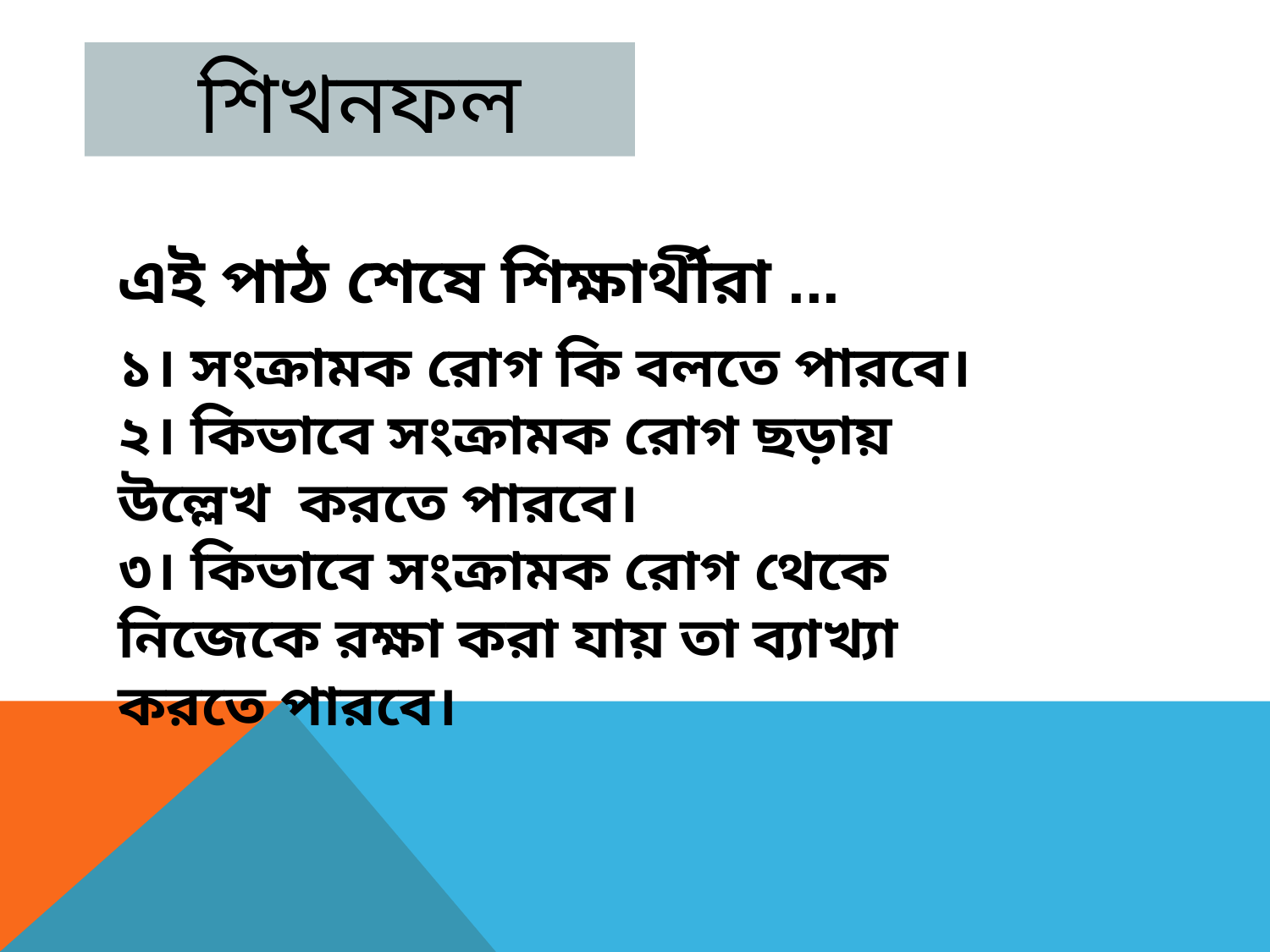

শিখনফল

এই পাঠ শেষে শিক্ষার্থীরা ...
১। সংক্রামক রোগ কি বলতে পারবে।
২। কিভাবে সংক্রামক রোগ ছড়ায় উল্লেখ  করতে পারবে।
৩। কিভাবে সংক্রামক রোগ থেকে নিজেকে রক্ষা করা যায় তা ব্যাখ্যা করতে পারবে।